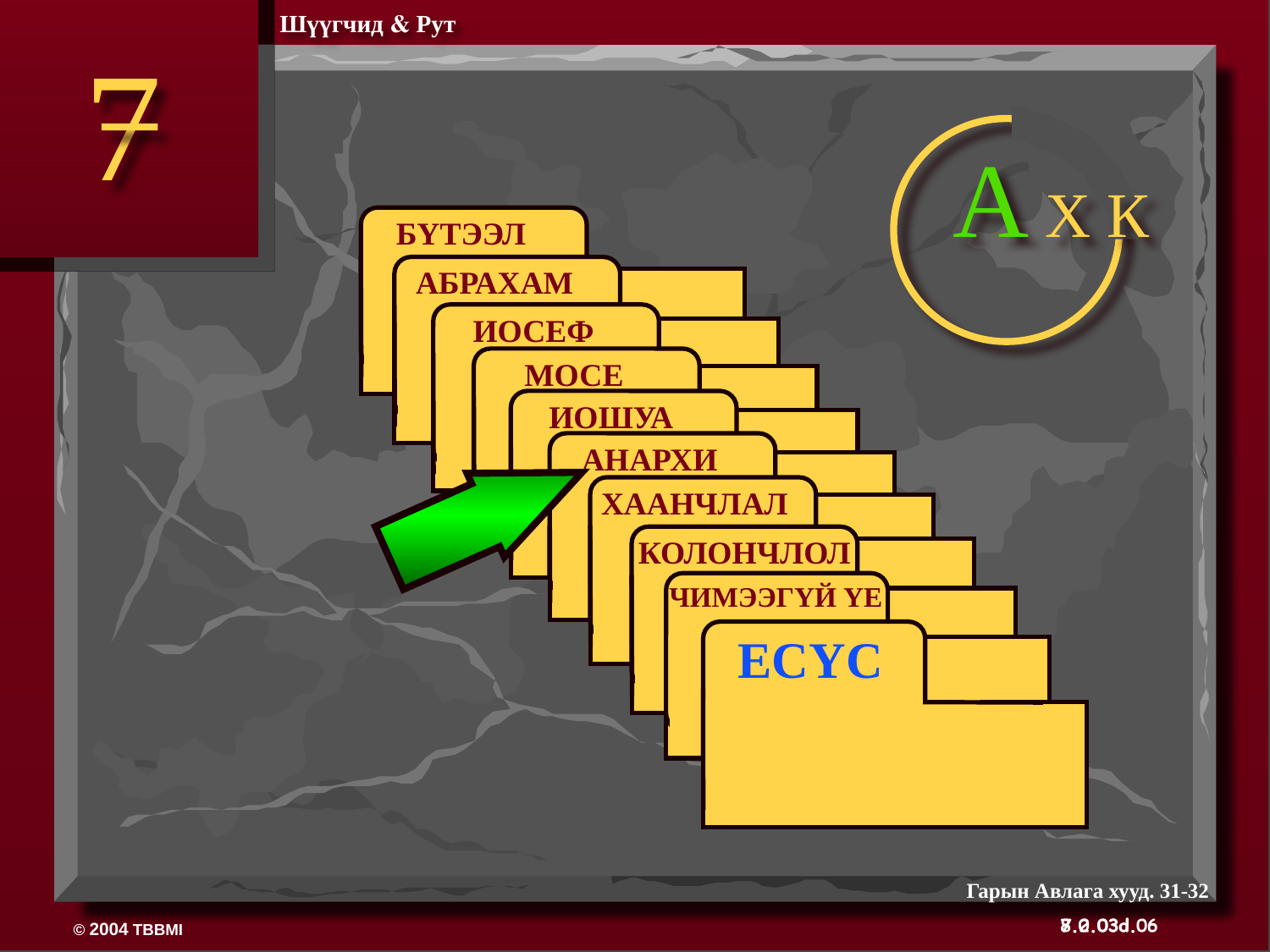

Шүүгчид & Рут
7

А Х К

БҮТЭЭЛ

АБРАХАМ

ИОСЕФ

МОСЕ

ИОШУА

АНАРХИ

 ХААНЧЛАЛ

   КОЛОНЧЛОЛ

 ЧИМЭЭГҮЙ ҮЕ

ЕСҮС

Гарын Авлага хууд. 31-32
7.2.03d.
06